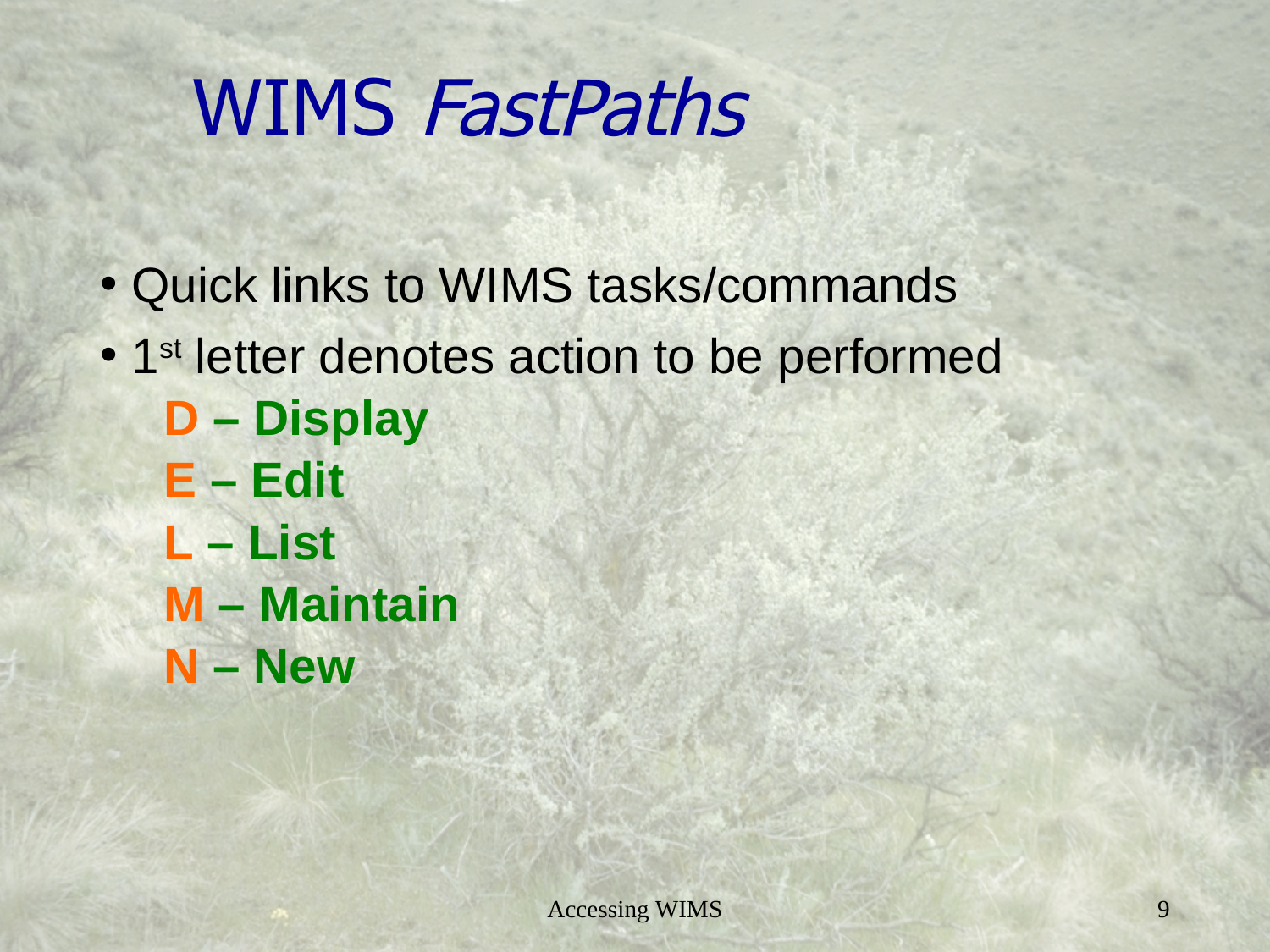

# WIMS FastPaths
Quick links to WIMS tasks/commands
1st letter denotes action to be performed
D – Display
E – Edit
L – List
M – Maintain
N – New

Accessing WIMS
9